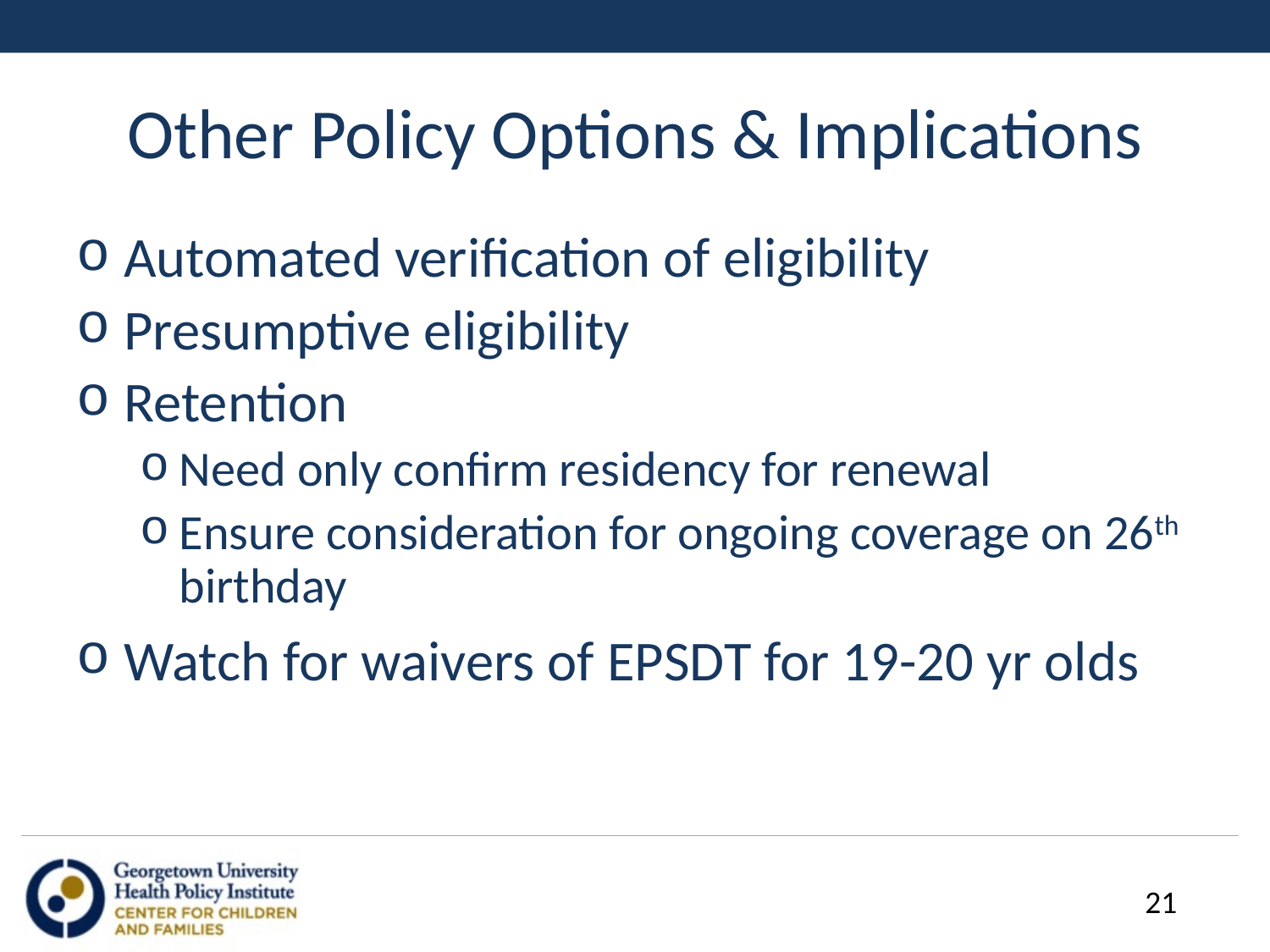

# Other Policy Options & Implications
Automated verification of eligibility
Presumptive eligibility
Retention
Need only confirm residency for renewal
Ensure consideration for ongoing coverage on 26th birthday
Watch for waivers of EPSDT for 19-20 yr olds

21